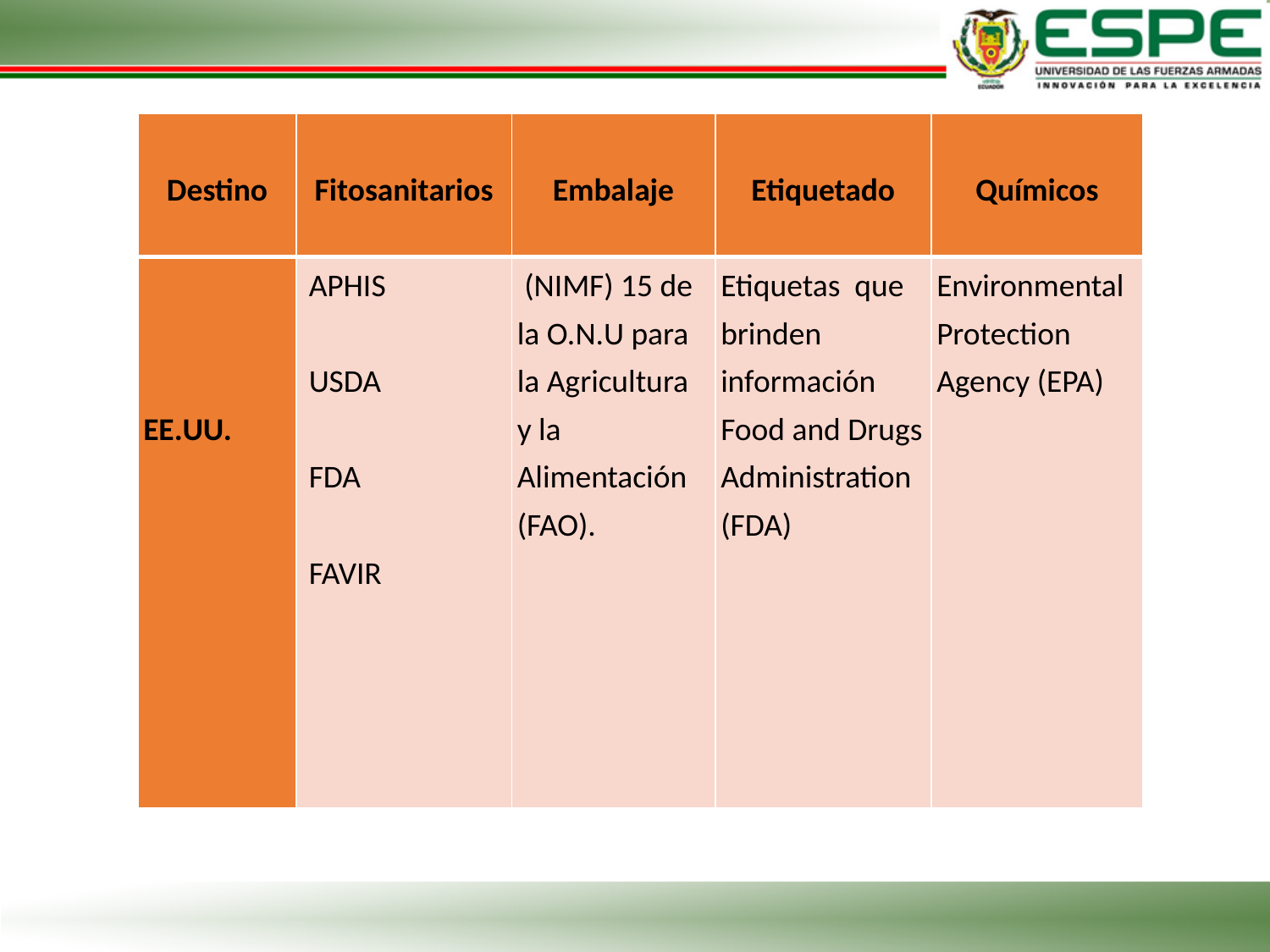

| Destino | Fitosanitarios | Embalaje | Etiquetado | Químicos |
| --- | --- | --- | --- | --- |
| EE.UU. | APHIS   USDA   FDA   FAVIR | (NIMF) 15 de la O.N.U para la Agricultura y la Alimentación (FAO). | Etiquetas que brinden información Food and Drugs Administration (FDA) | Environmental Protection Agency (EPA) |